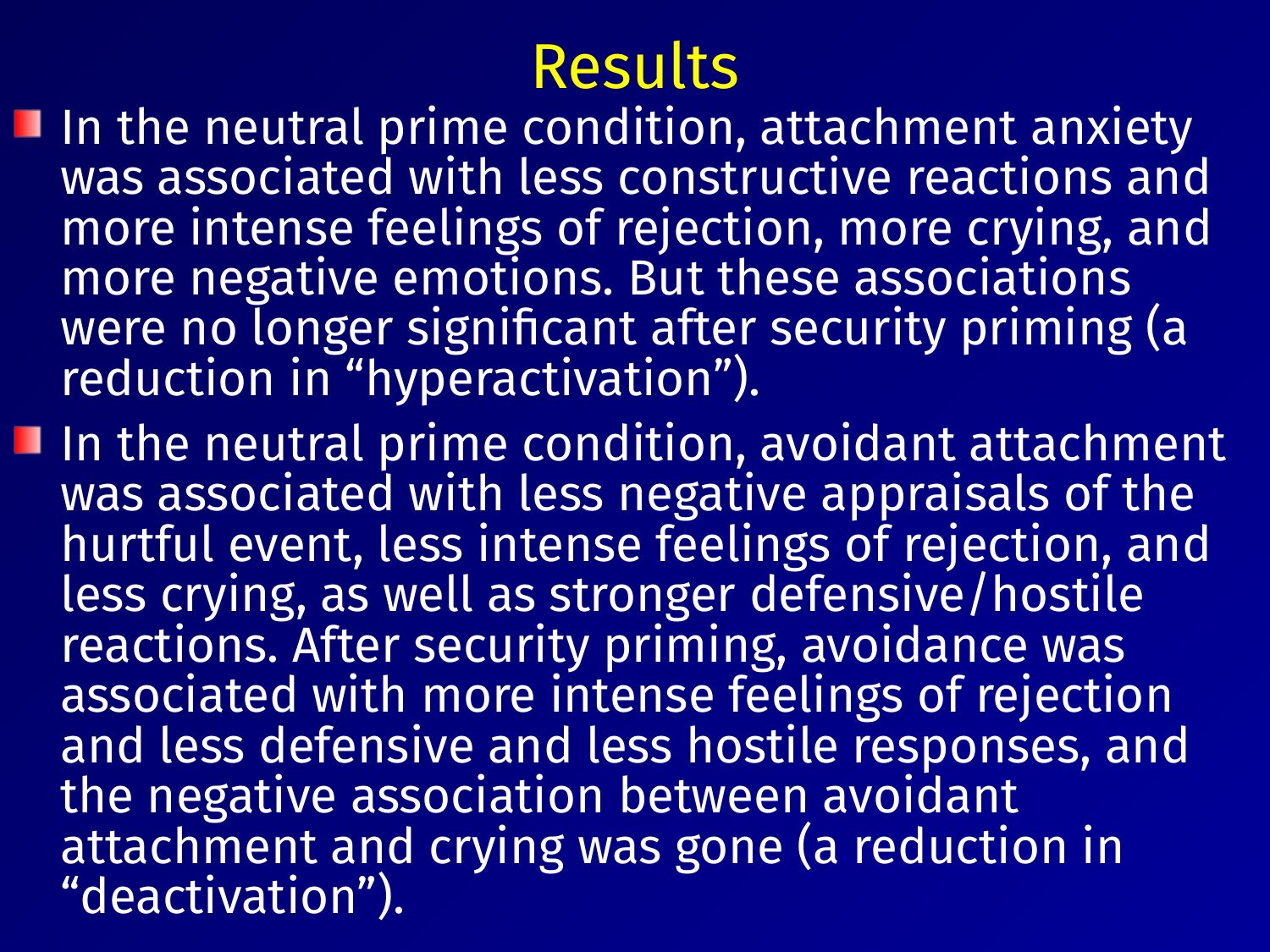

# Results
In the neutral prime condition, attachment anxiety was associated with less constructive reactions and more intense feelings of rejection, more crying, and more negative emotions. But these associations were no longer significant after security priming (a reduction in “hyperactivation”).
In the neutral prime condition, avoidant attachment was associated with less negative appraisals of the hurtful event, less intense feelings of rejection, and less crying, as well as stronger defensive/hostile reactions. After security priming, avoidance was associated with more intense feelings of rejection and less defensive and less hostile responses, and the negative association between avoidant attachment and crying was gone (a reduction in “deactivation”).